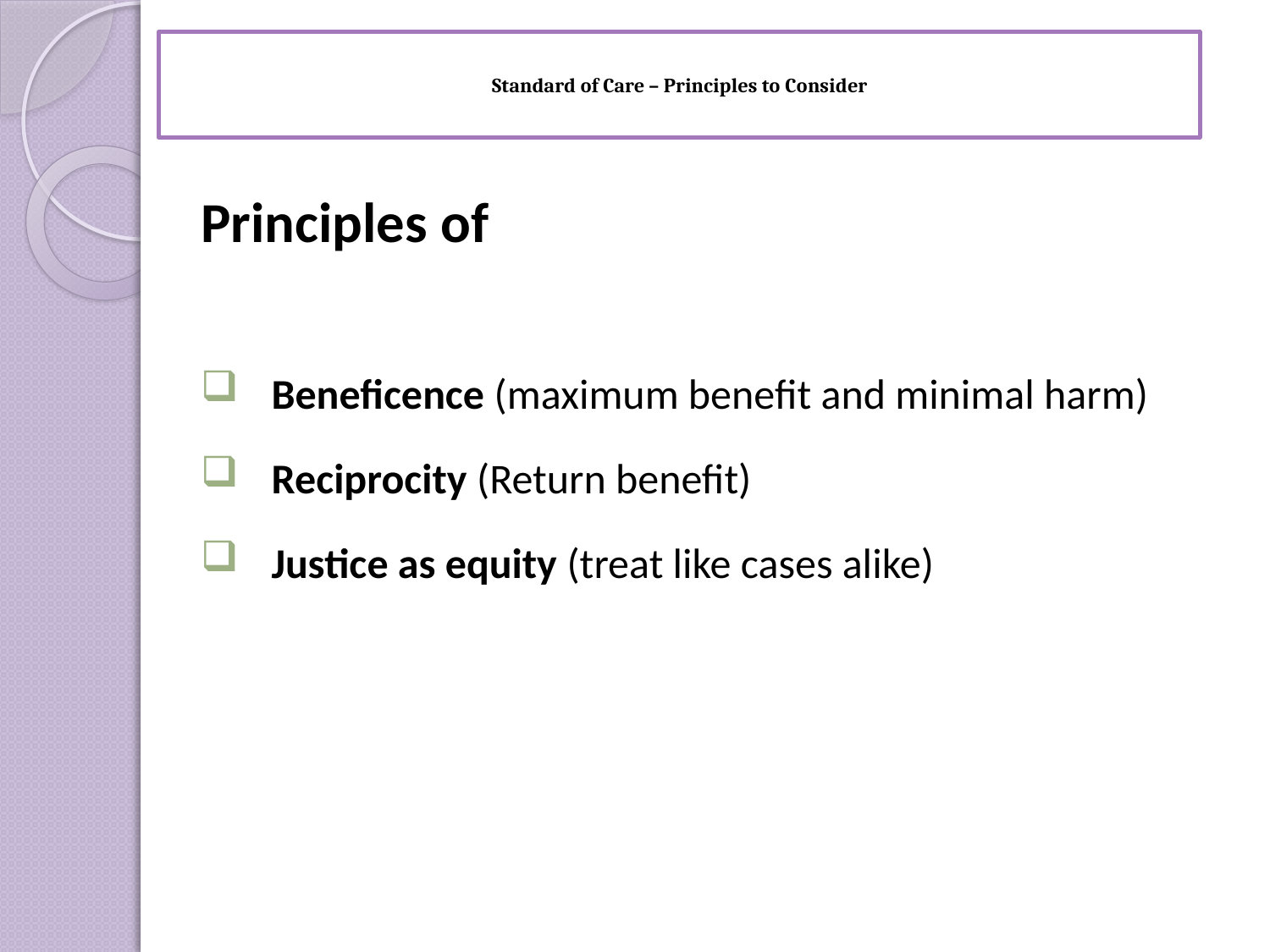

# Standard of Care – Principles to Consider
Principles of

Beneficence (maximum benefit and minimal harm)
Reciprocity (Return benefit)
Justice as equity (treat like cases alike)